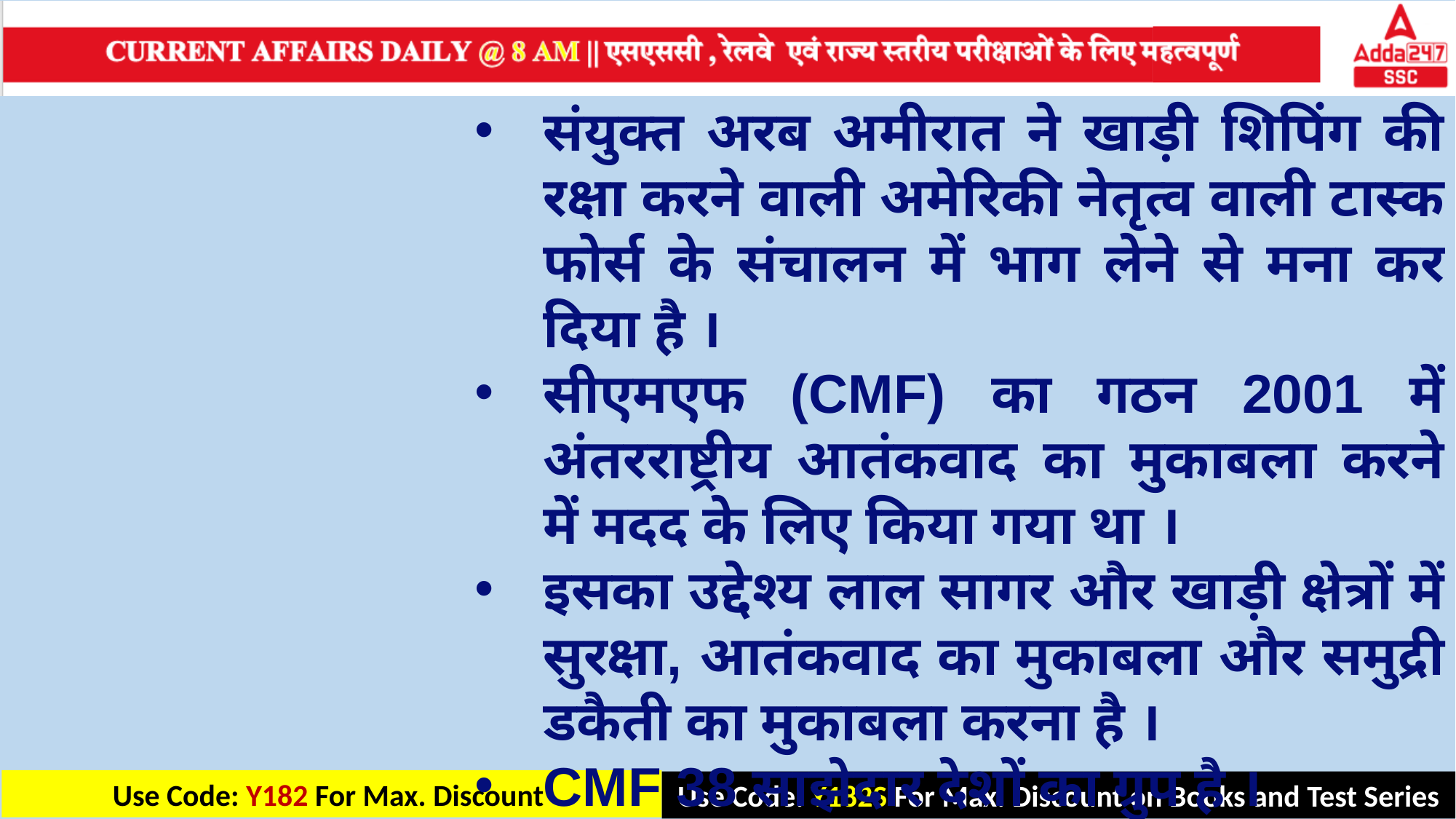

संयुक्त अरब अमीरात ने खाड़ी शिपिंग की रक्षा करने वाली अमेरिकी नेतृत्व वाली टास्क फोर्स के संचालन में भाग लेने से मना कर दिया है ।
सीएमएफ (CMF) का गठन 2001 में अंतरराष्ट्रीय आतंकवाद का मुकाबला करने में मदद के लिए किया गया था ।
इसका उद्देश्य लाल सागर और खाड़ी क्षेत्रों में सुरक्षा, आतंकवाद का मुकाबला और समुद्री डकैती का मुकाबला करना है ।
CMF 38 साझेदार देशों का ग्रुप है ।